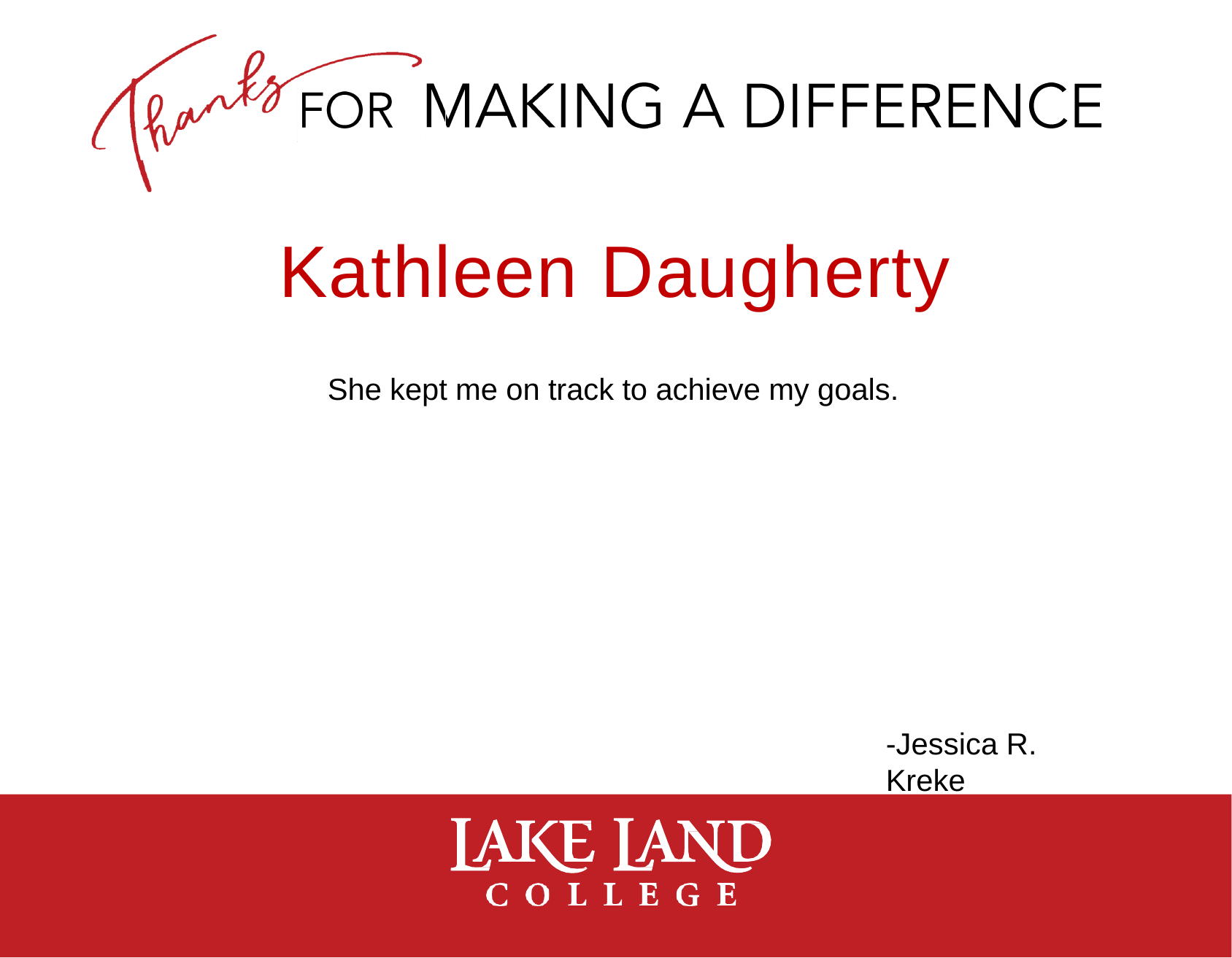

# Kathleen Daugherty

She kept me on track to achieve my goals.
-Jessica R. Kreke